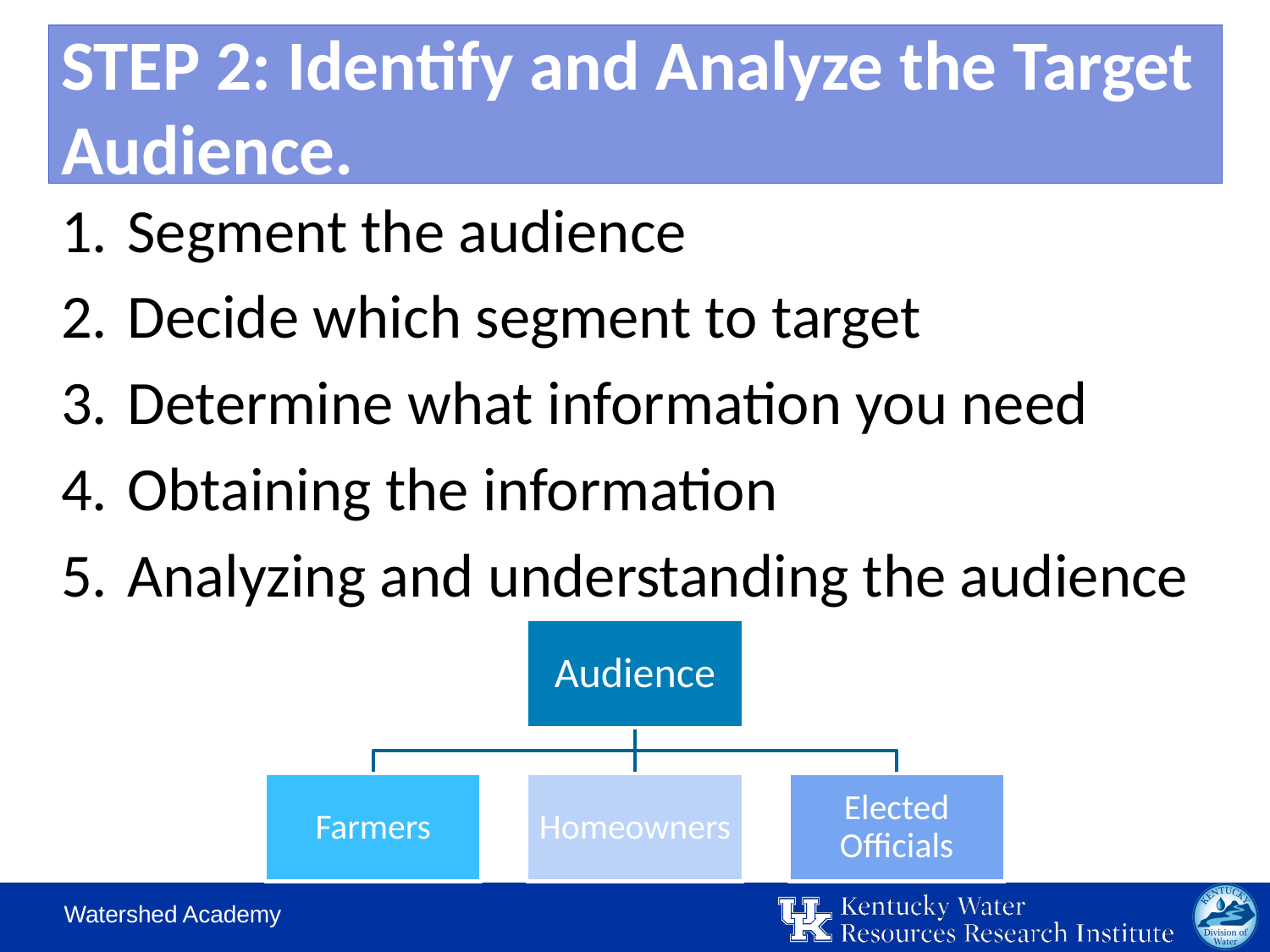

STEP 2: Identify and Analyze the Target Audience.
Segment the audience
Decide which segment to target
Determine what information you need
Obtaining the information
Analyzing and understanding the audience

Audience
Farmers
Homeowners
Elected Officials